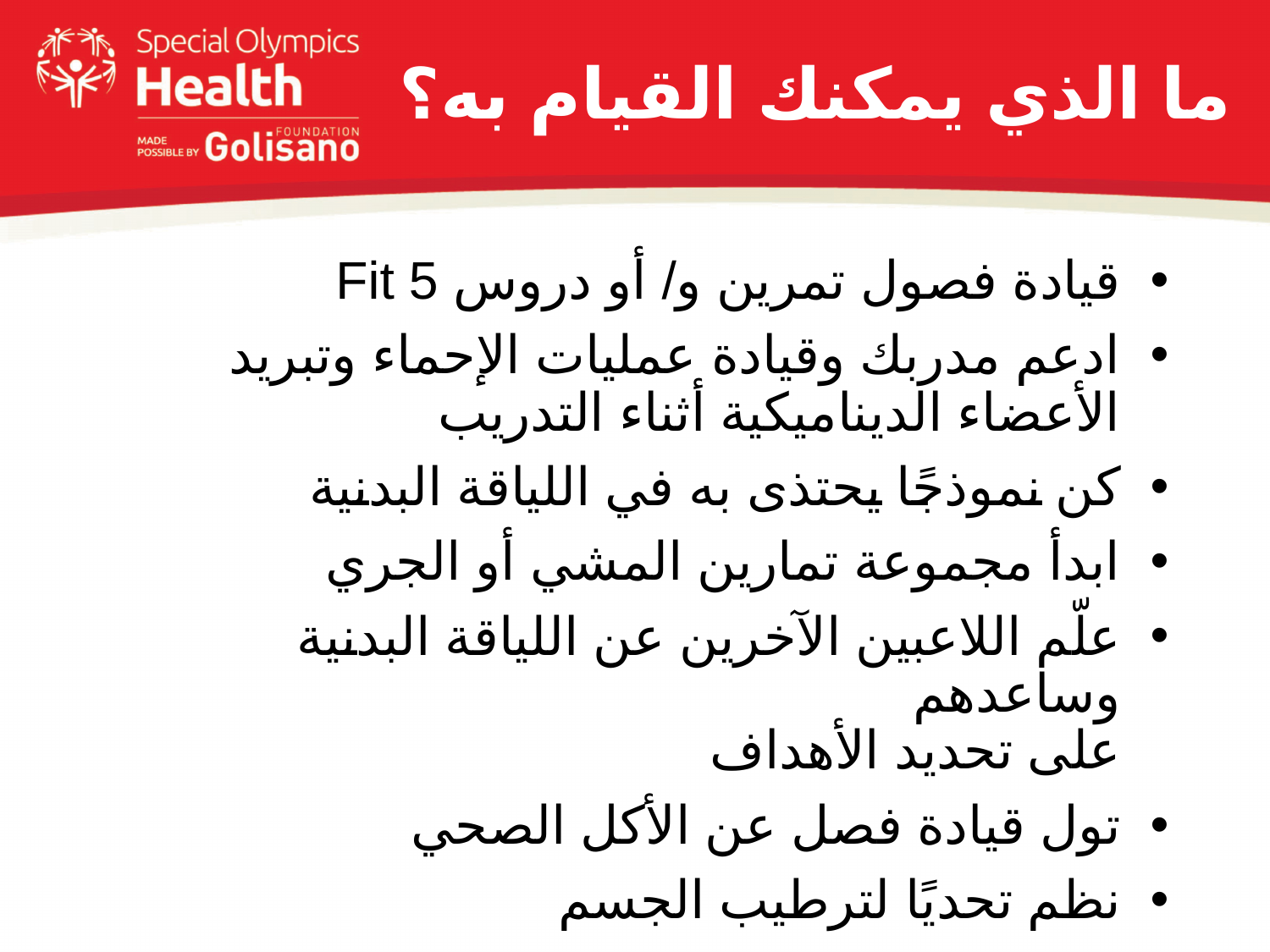

# ما الذي يمكنك القيام به؟
قيادة فصول تمرين و/ أو دروس Fit 5
ادعم مدربك وقيادة عمليات الإحماء وتبريد الأعضاء الديناميكية أثناء التدريب
كن نموذجًا يحتذى به في اللياقة البدنية
ابدأ مجموعة تمارين المشي أو الجري
علّم اللاعبين الآخرين عن اللياقة البدنية وساعدهم
على تحديد الأهداف
تول قيادة فصل عن الأكل الصحي
نظم تحديًا لترطيب الجسم